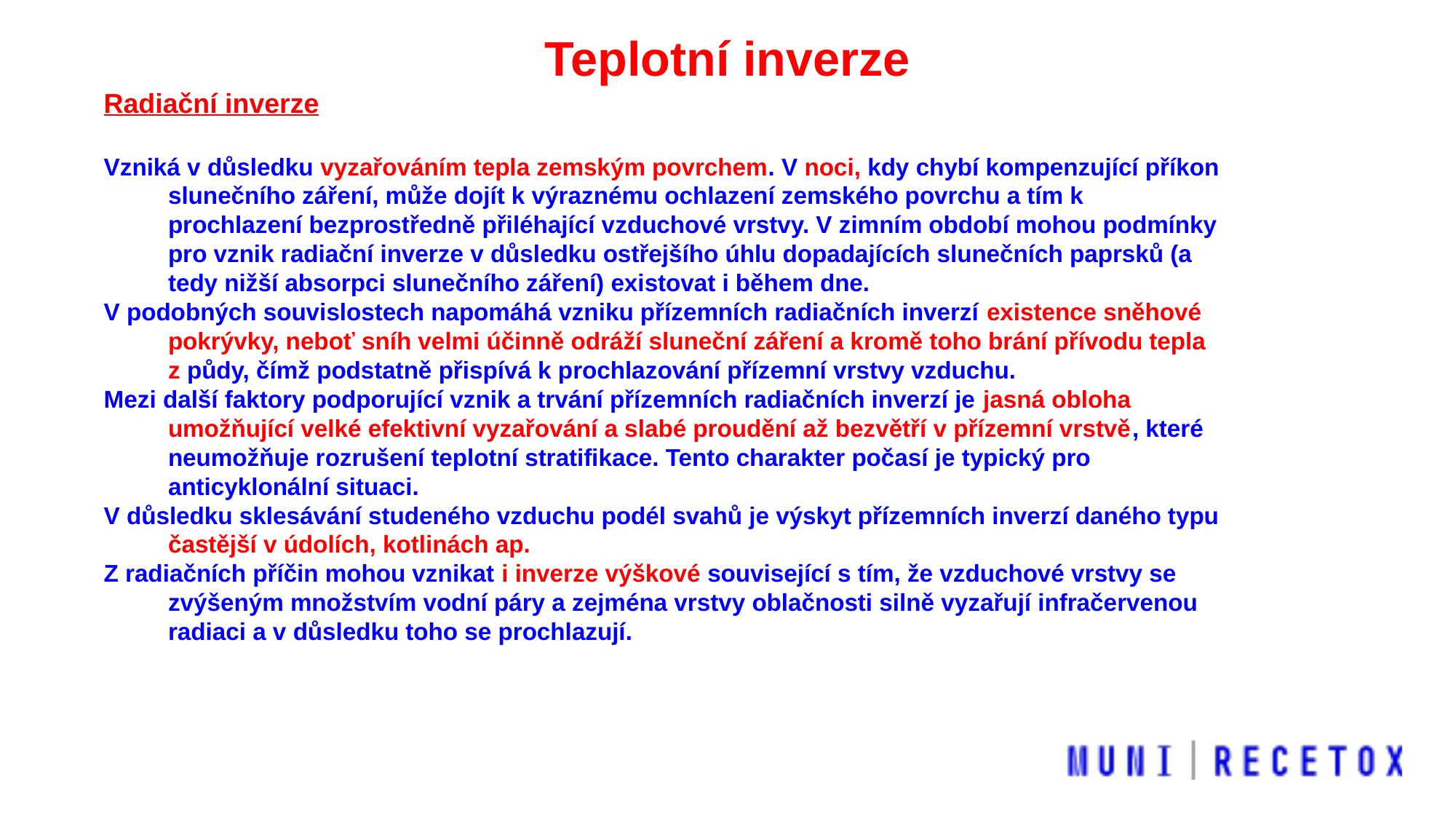

Teplotní inverze
Radiační inverze

Vzniká v důsledku vyzařováním tepla zemským povrchem. V noci, kdy chybí kompenzující příkon slunečního záření, může dojít k výraznému ochlazení zemského povrchu a tím k prochlazení bezprostředně přiléhající vzduchové vrstvy. V zimním období mohou podmínky pro vznik radiační inverze v důsledku ostřejšího úhlu dopadajících slunečních paprsků (a tedy nižší absorpci slunečního záření) existovat i během dne.
V podobných souvislostech napomáhá vzniku přízemních radiačních inverzí existence sněhové pokrývky, neboť sníh velmi účinně odráží sluneční záření a kromě toho brání přívodu tepla z půdy, čímž podstatně přispívá k prochlazování přízemní vrstvy vzduchu.
Mezi další faktory podporující vznik a trvání přízemních radiačních inverzí je jasná obloha umožňující velké efektivní vyzařování a slabé proudění až bezvětří v přízemní vrstvě, které neumožňuje rozrušení teplotní stratifikace. Tento charakter počasí je typický pro anticyklonální situaci.
V důsledku sklesávání studeného vzduchu podél svahů je výskyt přízemních inverzí daného typu častější v údolích, kotlinách ap.
Z radiačních příčin mohou vznikat i inverze výškové související s tím, že vzduchové vrstvy se zvýšeným množstvím vodní páry a zejména vrstvy oblačnosti silně vyzařují infračervenou radiaci a v důsledku toho se prochlazují.